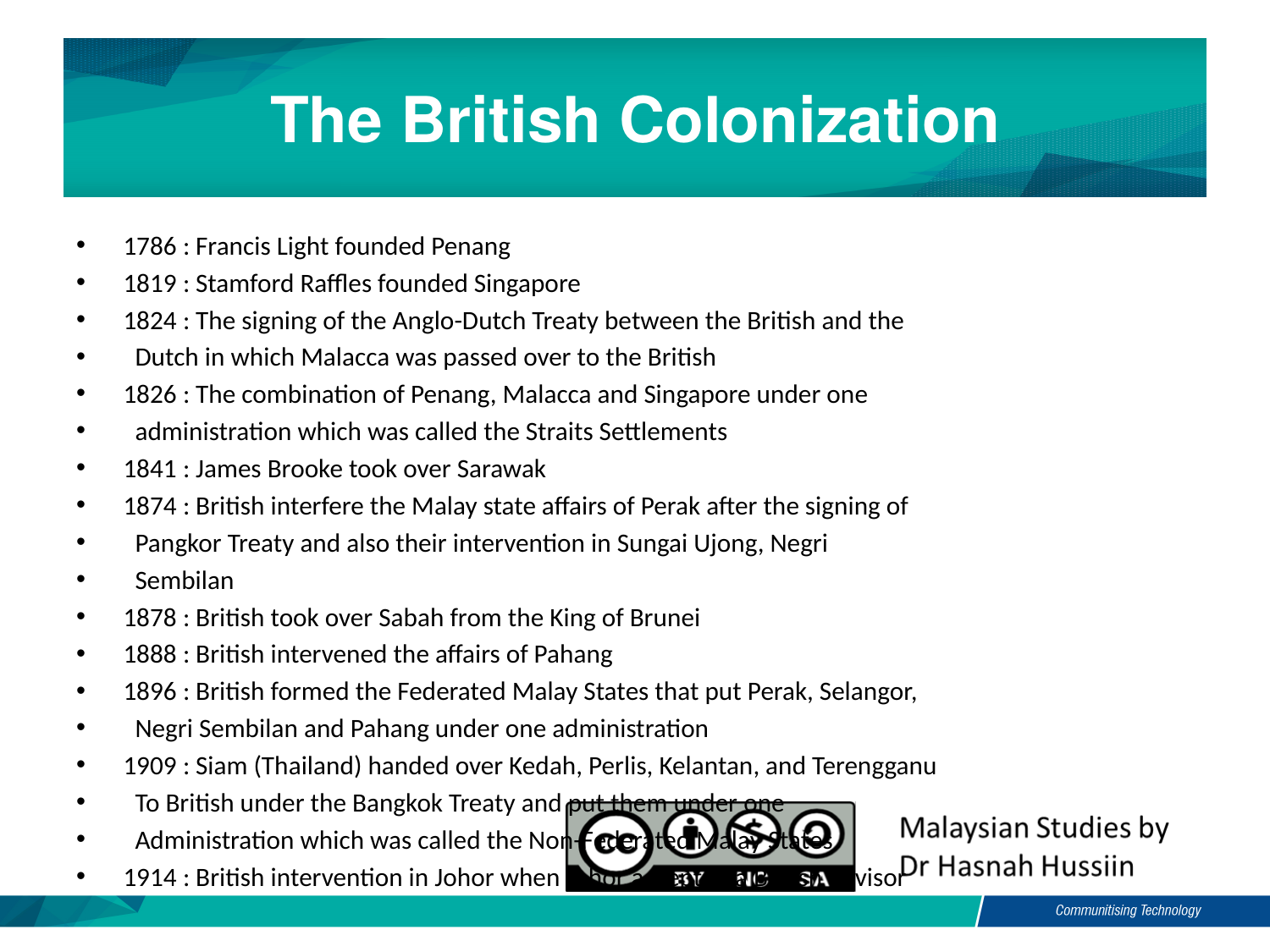

# The British Colonization
1786	: Francis Light founded Penang
1819	: Stamford Raffles founded Singapore
1824	: The signing of the Anglo-Dutch Treaty between the British and the
  Dutch in which Malacca was passed over to the British
1826	: The combination of Penang, Malacca and Singapore under one
  administration which was called the Straits Settlements
1841	: James Brooke took over Sarawak
1874	: British interfere the Malay state affairs of Perak after the signing of
  Pangkor Treaty and also their intervention in Sungai Ujong, Negri
  Sembilan
1878	: British took over Sabah from the King of Brunei
1888	: British intervened the affairs of Pahang
1896	: British formed the Federated Malay States that put Perak, Selangor,
  Negri Sembilan and Pahang under one administration
1909	: Siam (Thailand) handed over Kedah, Perlis, Kelantan, and Terengganu
  To British under the Bangkok Treaty and put them under one
  Administration which was called the Non-Federated Malay States
1914	: British intervention in Johor when Johor accepted a British advisor